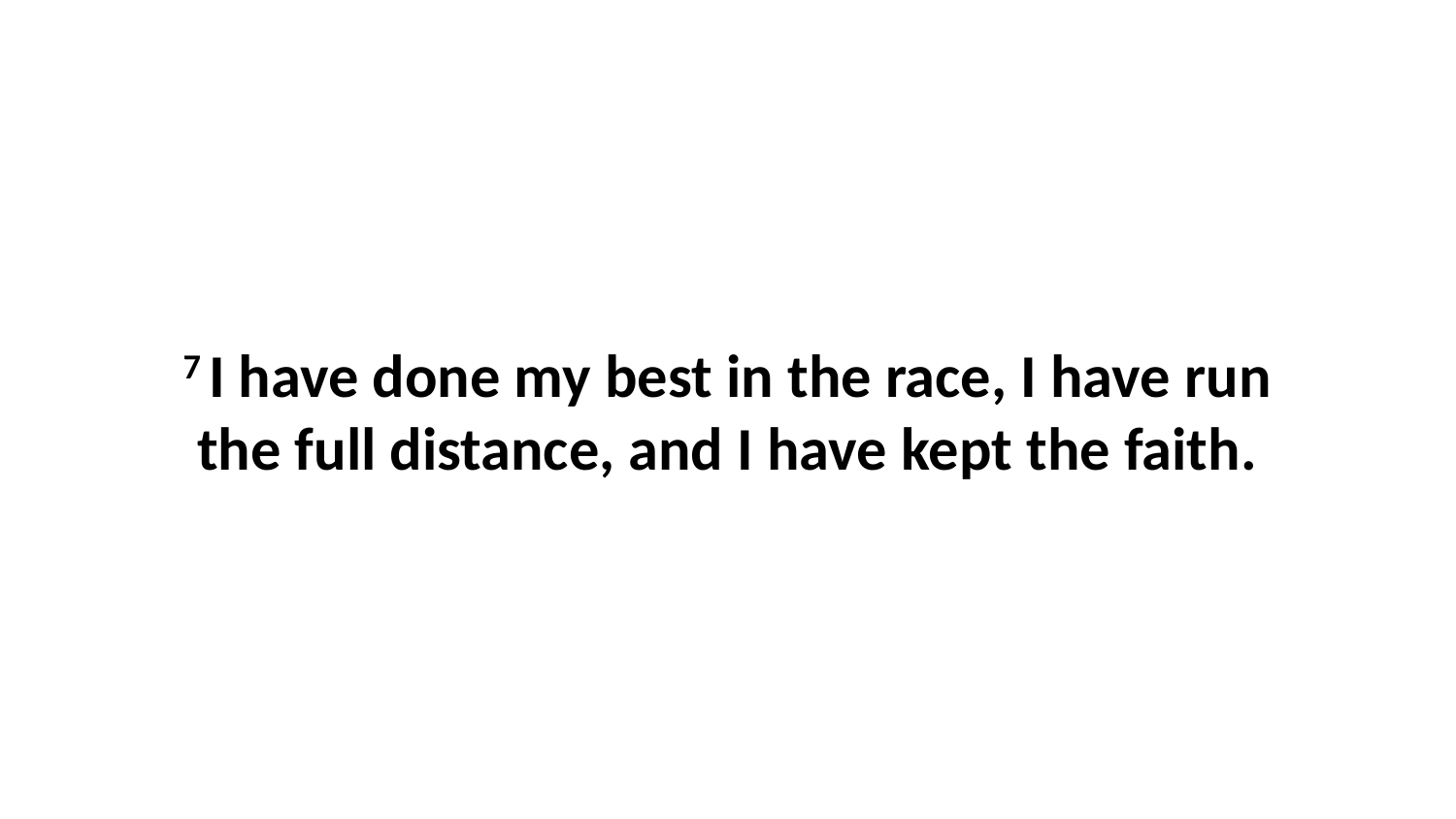

7 I have done my best in the race, I have run the full distance, and I have kept the faith.